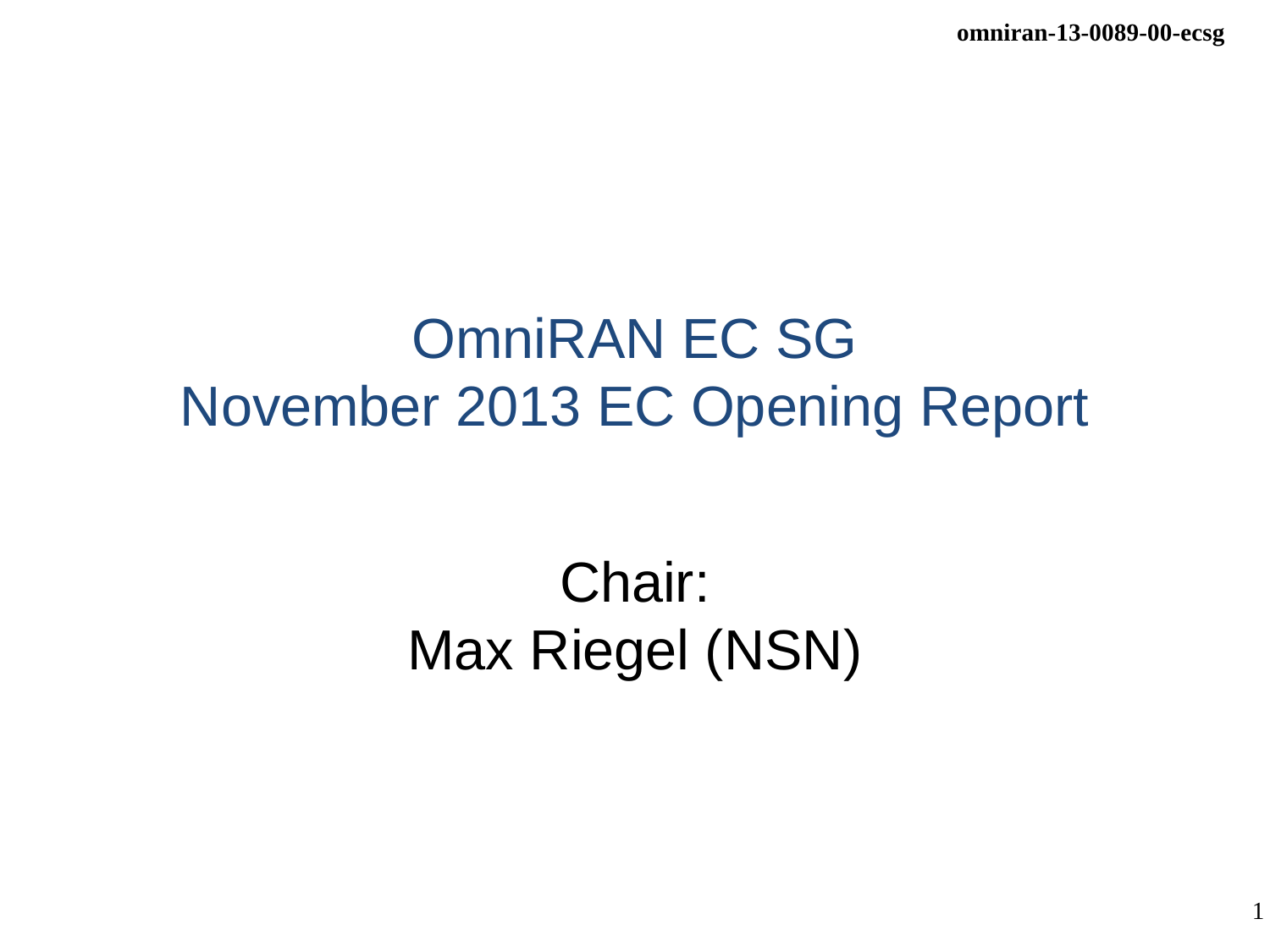

# OmniRAN EC SG November 2013 EC Opening Report
Chair:
Max Riegel (NSN)